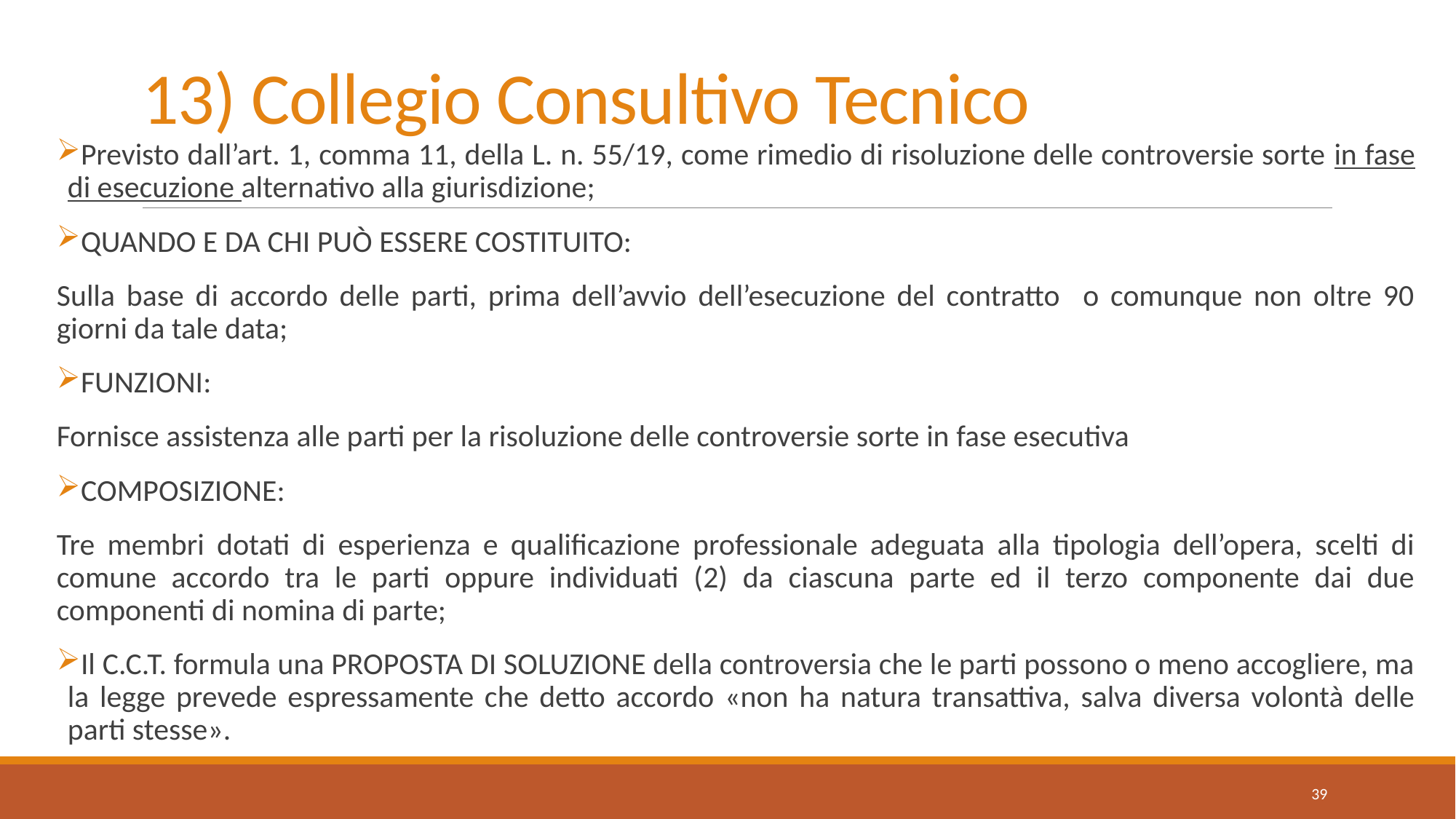

# 13) Collegio Consultivo Tecnico
Previsto dall’art. 1, comma 11, della L. n. 55/19, come rimedio di risoluzione delle controversie sorte in fase di esecuzione alternativo alla giurisdizione;
QUANDO E DA CHI PUÒ ESSERE COSTITUITO:
Sulla base di accordo delle parti, prima dell’avvio dell’esecuzione del contratto  o comunque non oltre 90 giorni da tale data;
FUNZIONI:
Fornisce assistenza alle parti per la risoluzione delle controversie sorte in fase esecutiva
COMPOSIZIONE:
Tre membri dotati di esperienza e qualificazione professionale adeguata alla tipologia dell’opera, scelti di comune accordo tra le parti oppure individuati (2) da ciascuna parte ed il terzo componente dai due componenti di nomina di parte;
Il C.C.T. formula una PROPOSTA DI SOLUZIONE della controversia che le parti possono o meno accogliere, ma la legge prevede espressamente che detto accordo «non ha natura transattiva, salva diversa volontà delle parti stesse».

39